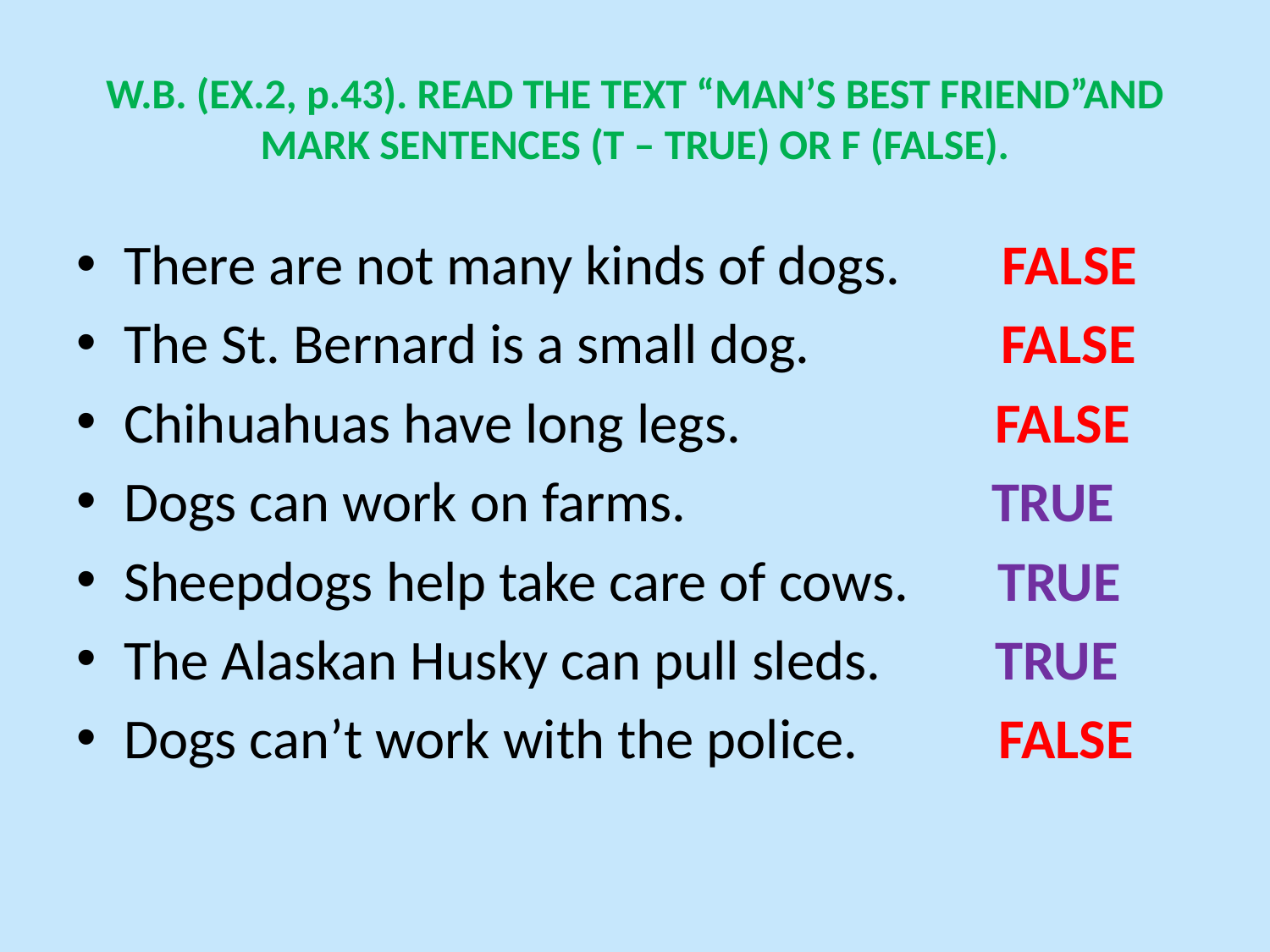

# W.B. (EX.2, p.43). READ THE TEXT “MAN’S BEST FRIEND”AND MARK SENTENCES (T – TRUE) OR F (FALSE).
There are not many kinds of dogs.        FALSE
The St. Bernard is a small dog.               FALSE
Chihuahuas have long legs.                    FALSE
Dogs can work on farms.                        TRUE
Sheepdogs help take care of cows.       TRUE
The Alaskan Husky can pull sleds.         TRUE
Dogs can’t work with the police.           FALSE